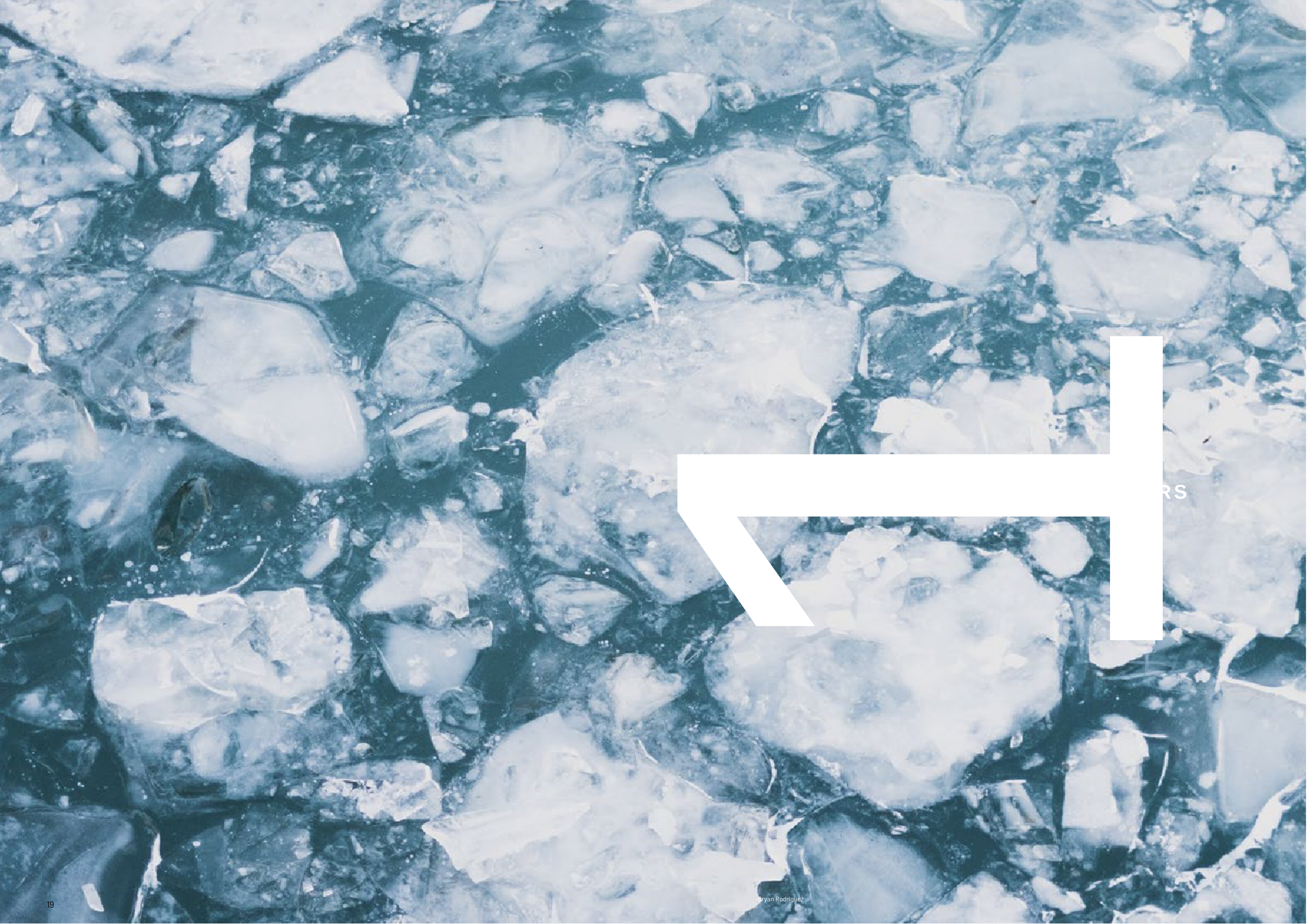

1
THE	C OLLECT ORS
Bryan Rodriguez
19